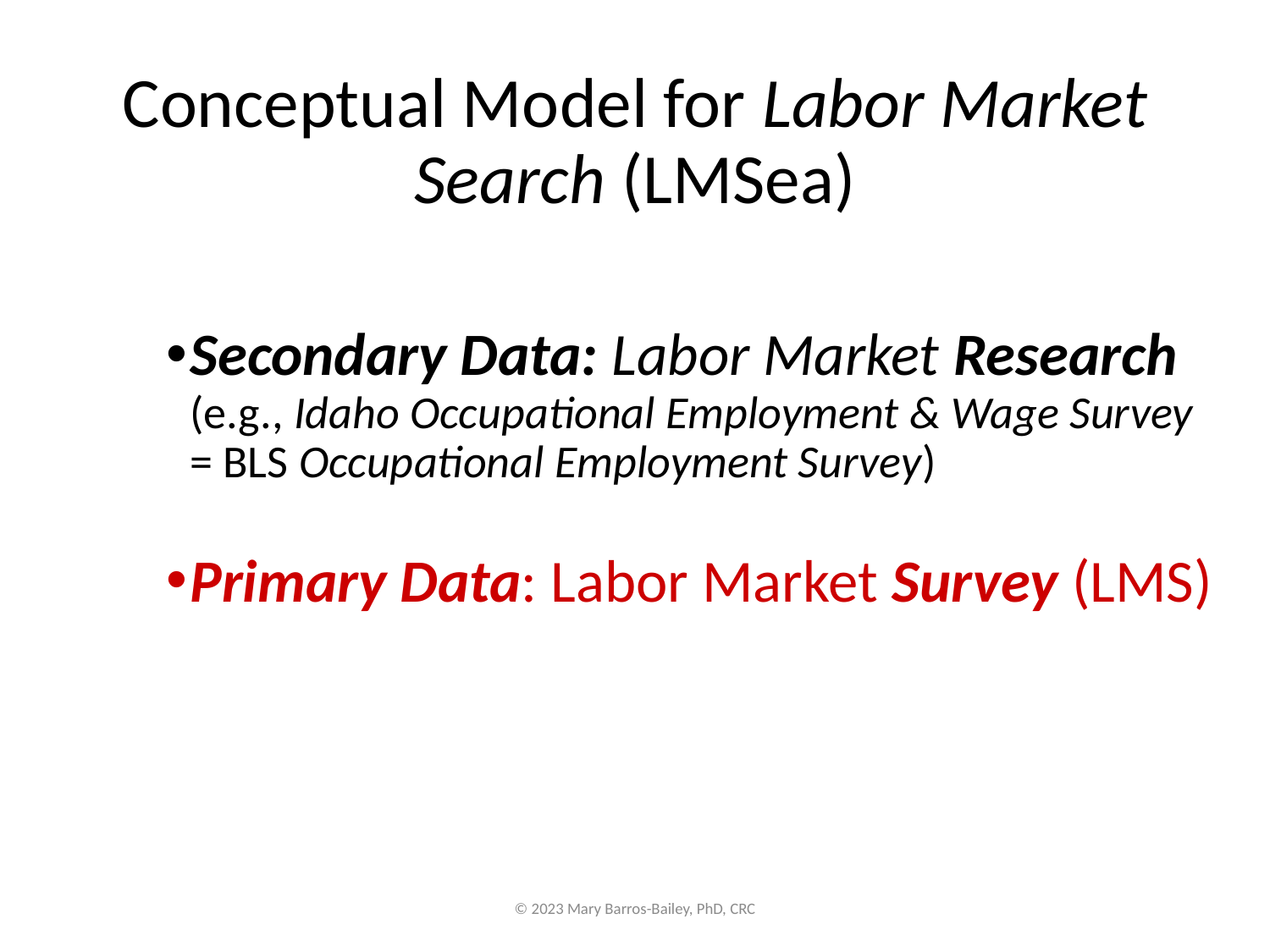

# Conceptual Model for Labor Market Search (LMSea)

Secondary Data: Labor Market Research (e.g., Idaho Occupational Employment & Wage Survey = BLS Occupational Employment Survey)

Primary Data: Labor Market Survey (LMS)
© 2023 Mary Barros-Bailey, PhD, CRC